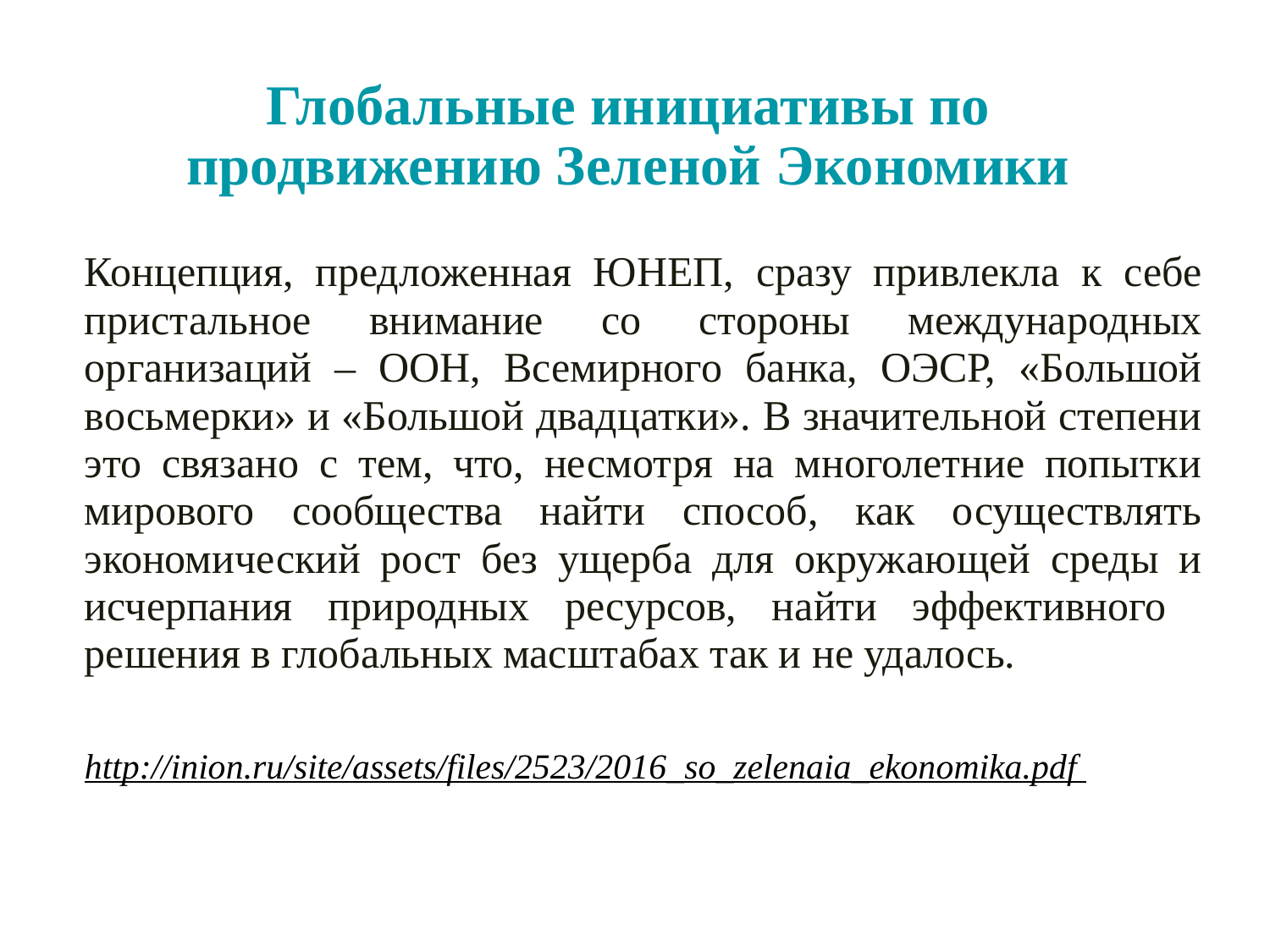

# Глобальные инициативы по продвижению Зеленой Экономики
Концепция, предложенная ЮНЕП, сразу привлекла к себе пристальное внимание со стороны международных организаций – ООН, Всемирного банка, ОЭСР, «Большой восьмерки» и «Большой двадцатки». В значительной степени это связано с тем, что, несмотря на многолетние попытки мирового сообщества найти способ, как осуществлять экономический рост без ущерба для окружающей среды и исчерпания природных ресурсов, найти эффективного  решения в глобальных масштабах так и не удалось.

http://inion.ru/site/assets/files/2523/2016_so_zelenaia_ekonomika.pdf